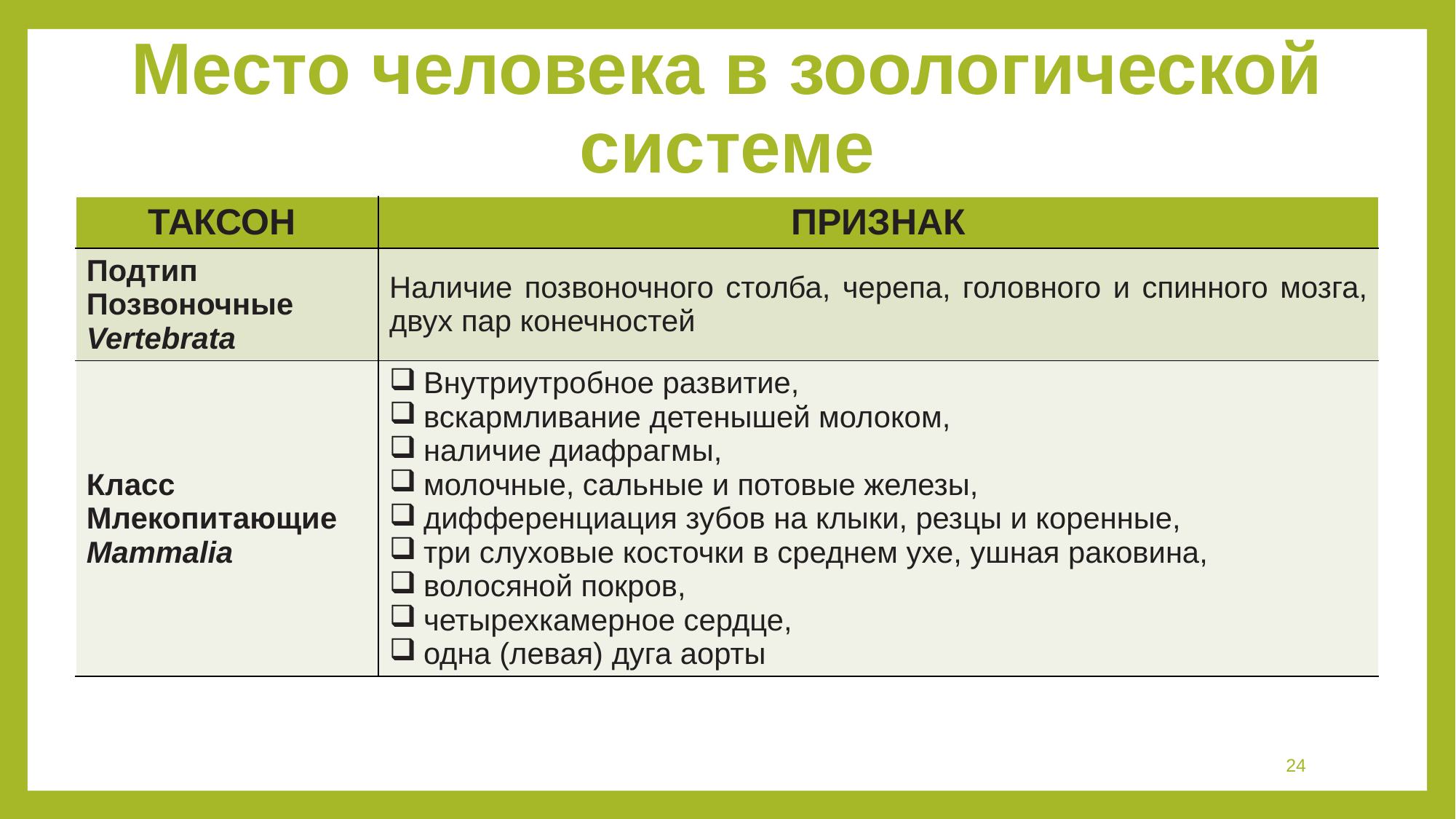

# Место человека в зоологической системе
| ТАКСОН | ПРИЗНАК |
| --- | --- |
| Подтип Позвоночные Vertebrata | Наличие позвоночного столба, черепа, головного и спинного мозга, двух пар конечностей |
| Класс Млекопитающие Mammalia | Внутриутробное развитие, вскармливание детенышей молоком, наличие диафрагмы, молочные, сальные и потовые железы, дифференциация зубов на клыки, резцы и коренные, три слуховые косточки в среднем ухе, ушная раковина, волосяной покров, четырехкамерное сердце, одна (левая) дуга аорты |
24